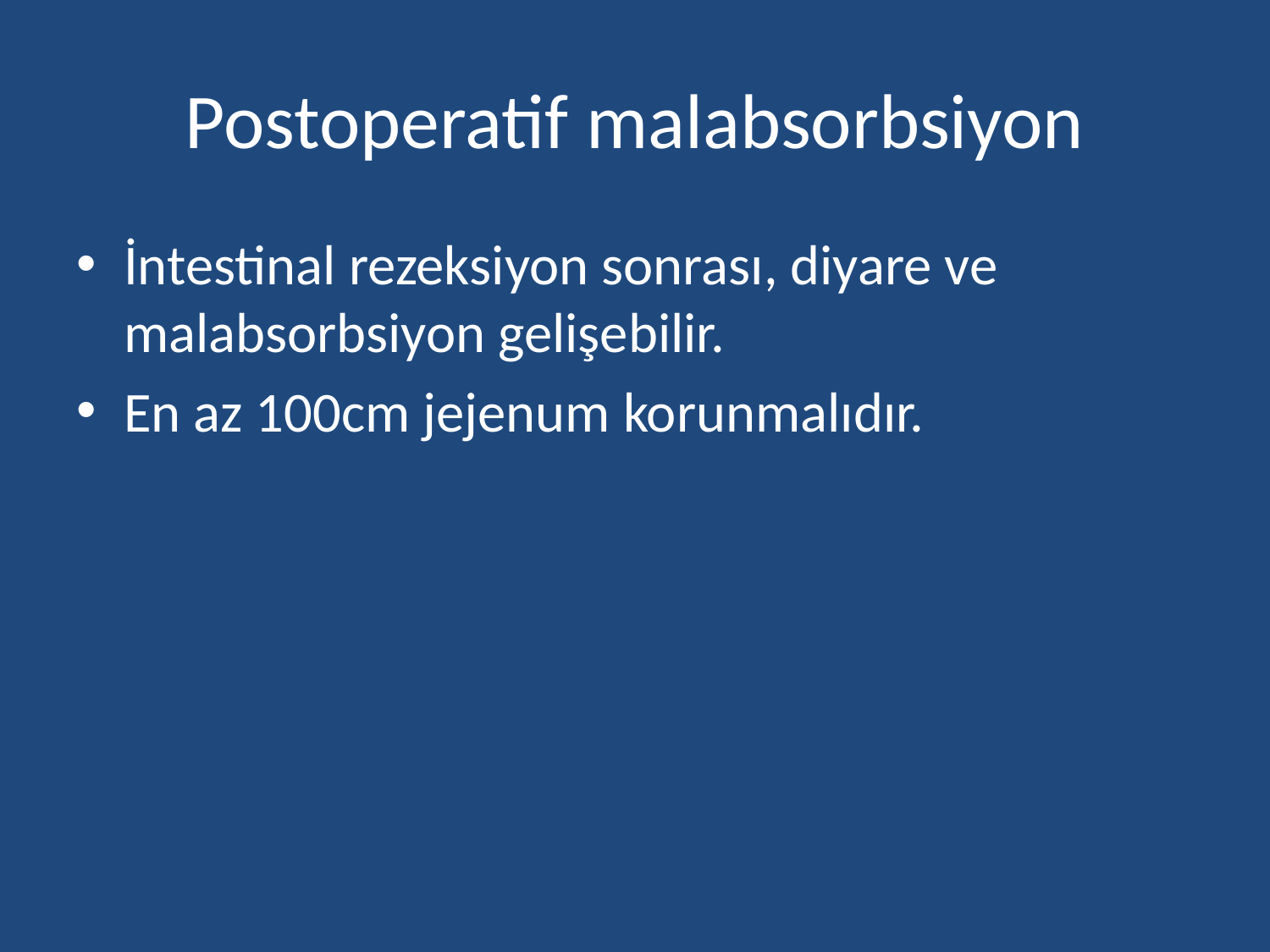

# Postoperatif malabsorbsiyon
İntestinal rezeksiyon sonrası, diyare ve malabsorbsiyon gelişebilir.
En az 100cm jejenum korunmalıdır.